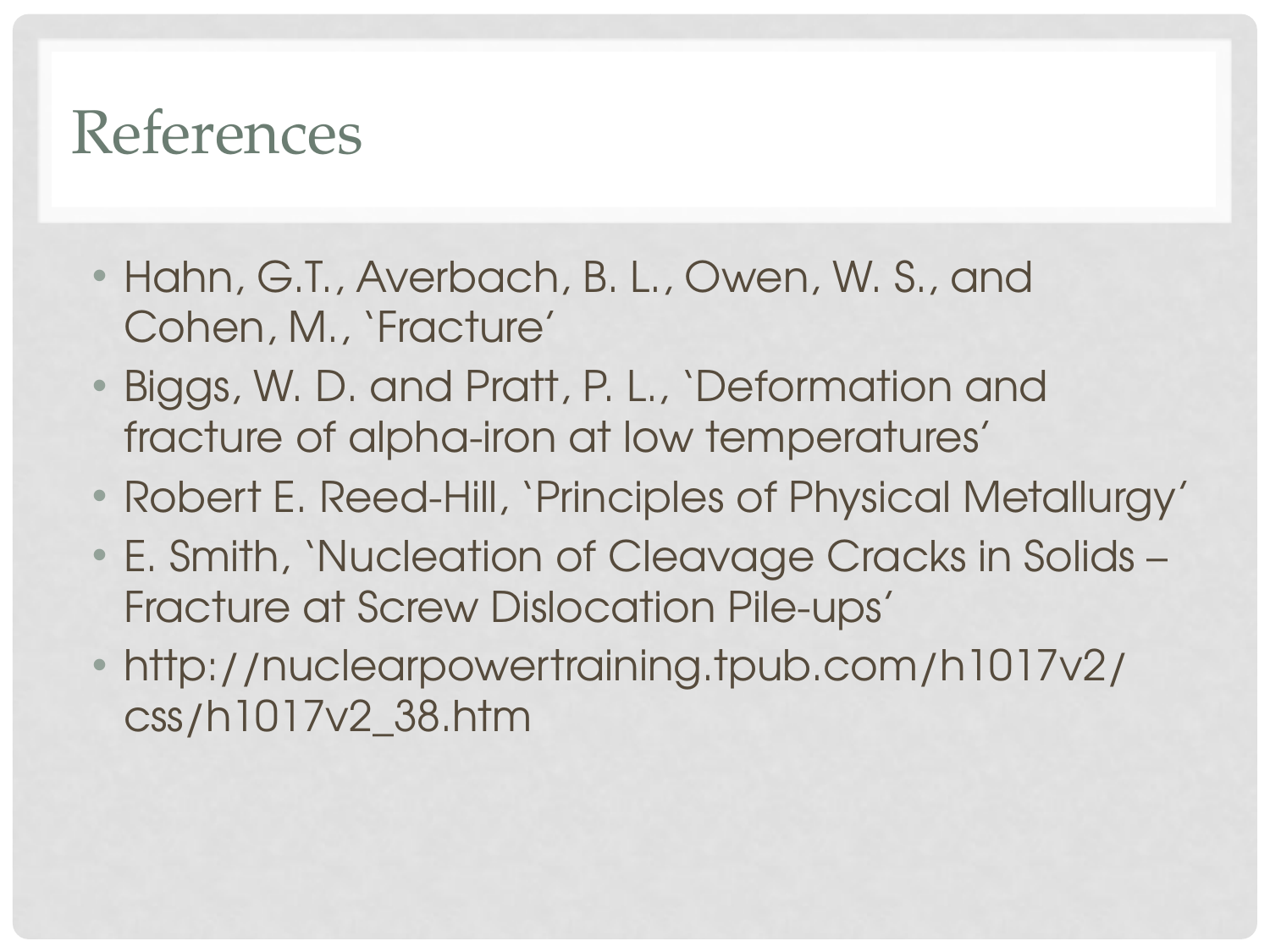

# References
Hahn, G.T., Averbach, B. L., Owen, W. S., and Cohen, M., ‘Fracture’
Biggs, W. D. and Pratt, P. L., ‘Deformation and fracture of alpha-iron at low temperatures’
Robert E. Reed-Hill, ‘Principles of Physical Metallurgy’
E. Smith, ‘Nucleation of Cleavage Cracks in Solids – Fracture at Screw Dislocation Pile-ups’
http://nuclearpowertraining.tpub.com/h1017v2/css/h1017v2_38.htm